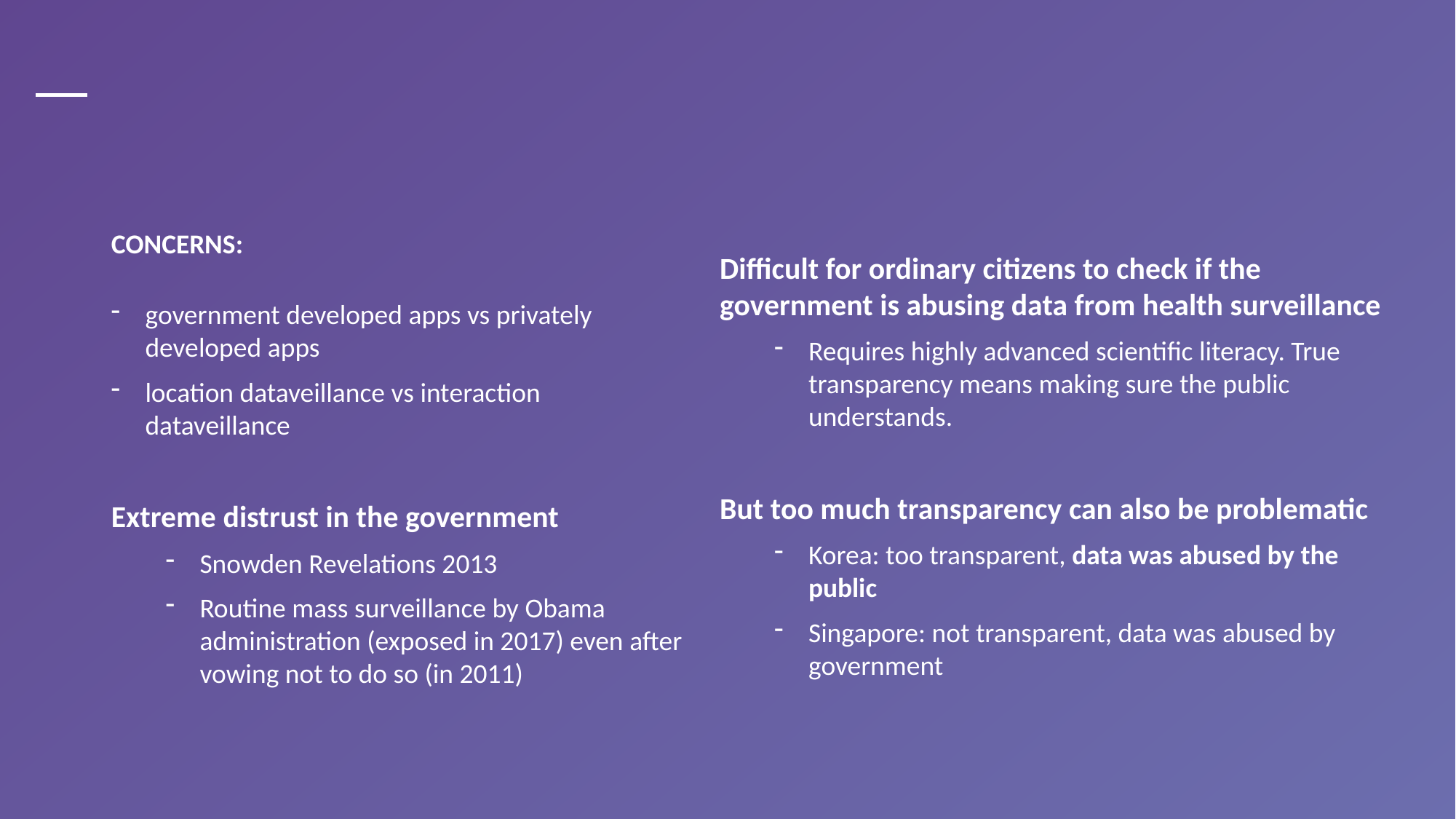

04
Discussion
How can we use dataveillance to improve pandemic control without sacrificing too much privacy?
CONCERNS:
Difficult for ordinary citizens to check if the government is abusing data from health surveillance
Requires highly advanced scientific literacy. True transparency means making sure the public understands.

But too much transparency can also be problematic
Korea: too transparent, data was abused by the public
Singapore: not transparent, data was abused by government
government developed apps vs privately developed apps
location dataveillance vs interaction dataveillance

Extreme distrust in the government
Snowden Revelations 2013
Routine mass surveillance by Obama administration (exposed in 2017) even after vowing not to do so (in 2011)